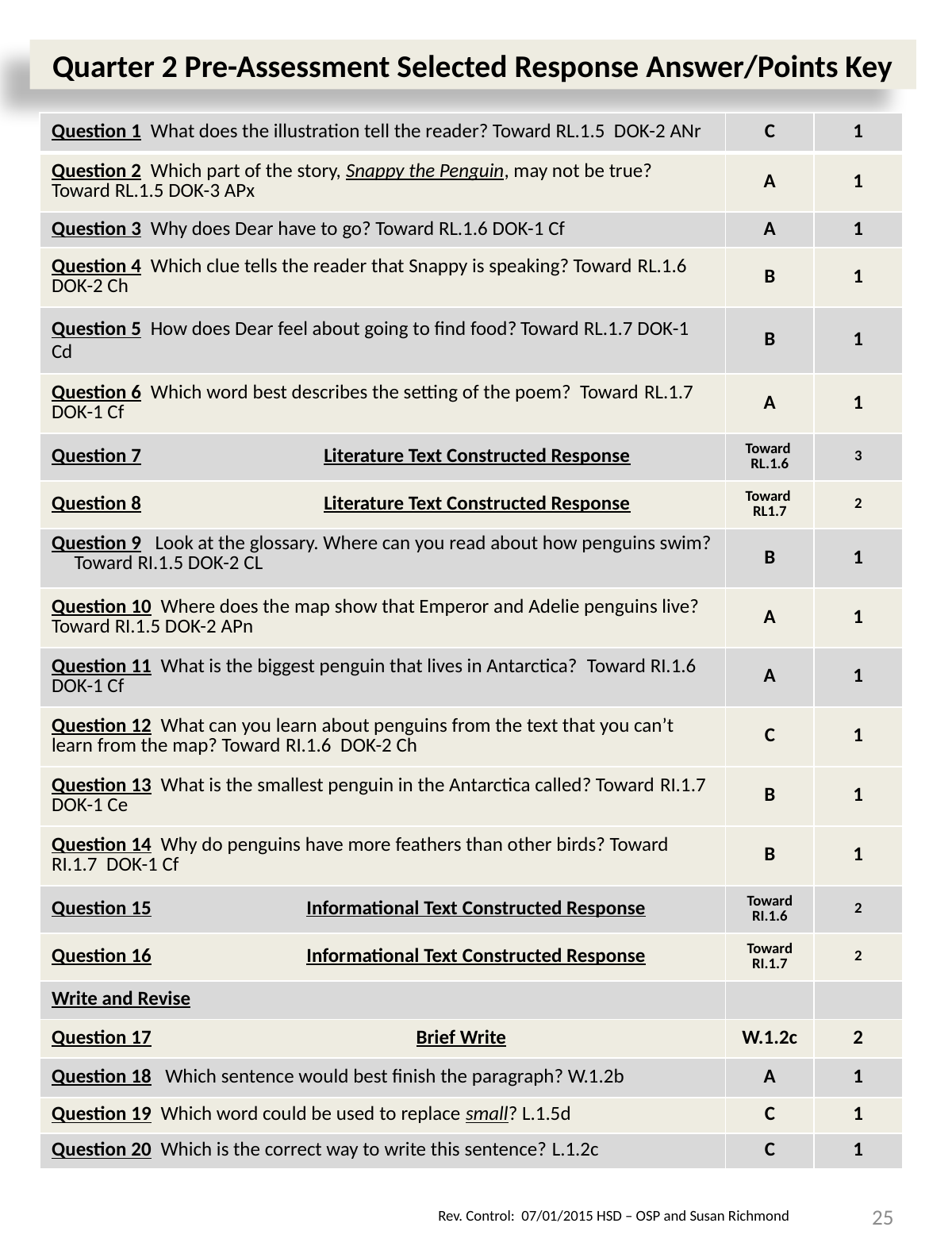

Quarter 2 Pre-Assessment Selected Response Answer/Points Key
| Question 1 What does the illustration tell the reader? Toward RL.1.5 DOK-2 ANr | C | 1 |
| --- | --- | --- |
| Question 2 Which part of the story, Snappy the Penguin, may not be true? Toward RL.1.5 DOK-3 APx | A | 1 |
| Question 3 Why does Dear have to go? Toward RL.1.6 DOK-1 Cf | A | 1 |
| Question 4 Which clue tells the reader that Snappy is speaking? Toward RL.1.6 DOK-2 Ch | B | 1 |
| Question 5 How does Dear feel about going to find food? Toward RL.1.7 DOK-1 Cd | B | 1 |
| Question 6 Which word best describes the setting of the poem? Toward RL.1.7 DOK-1 Cf | A | 1 |
| Question 7 Literature Text Constructed Response | Toward RL.1.6 | 3 |
| Question 8 Literature Text Constructed Response | Toward RL1.7 | 2 |
| Question 9 Look at the glossary. Where can you read about how penguins swim? Toward RI.1.5 DOK-2 CL | B | 1 |
| Question 10 Where does the map show that Emperor and Adelie penguins live? Toward RI.1.5 DOK-2 APn | A | 1 |
| Question 11 What is the biggest penguin that lives in Antarctica? Toward RI.1.6 DOK-1 Cf | A | 1 |
| Question 12 What can you learn about penguins from the text that you can’t learn from the map? Toward RI.1.6 DOK-2 Ch | C | 1 |
| Question 13 What is the smallest penguin in the Antarctica called? Toward RI.1.7 DOK-1 Ce | B | 1 |
| Question 14 Why do penguins have more feathers than other birds? Toward RI.1.7 DOK-1 Cf | B | 1 |
| Question 15 Informational Text Constructed Response | Toward RI.1.6 | 2 |
| Question 16 Informational Text Constructed Response | Toward RI.1.7 | 2 |
| Write and Revise |  |  |
| Question 17 Brief Write | W.1.2c | 2 |
| Question 18 Which sentence would best finish the paragraph? W.1.2b | A | 1 |
| Question 19 Which word could be used to replace small? L.1.5d | C | 1 |
| Question 20 Which is the correct way to write this sentence? L.1.2c | C | 1 |
25